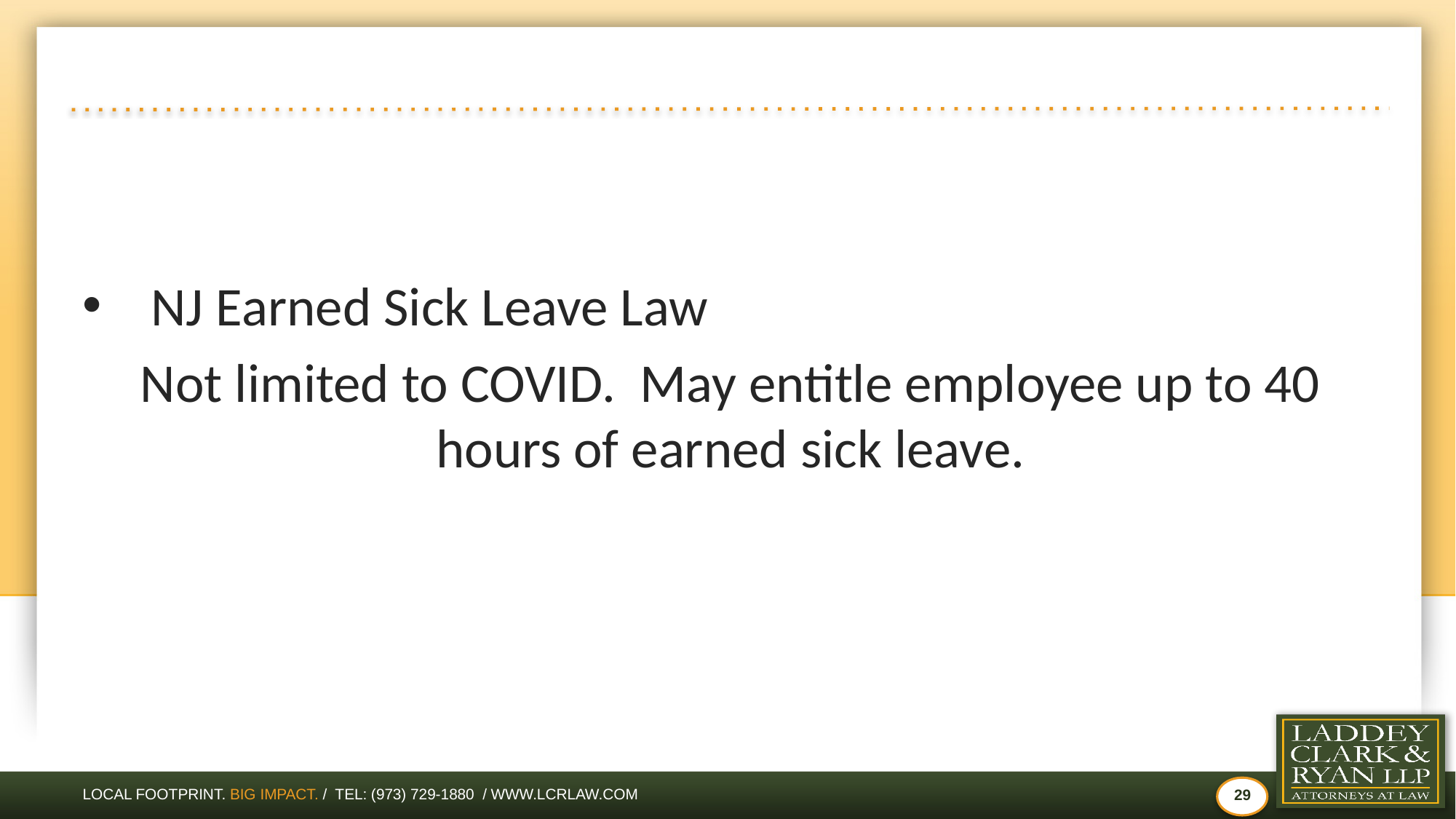

#

NJ Earned Sick Leave Law
Not limited to COVID.  May entitle employee up to 40 hours of earned sick leave.